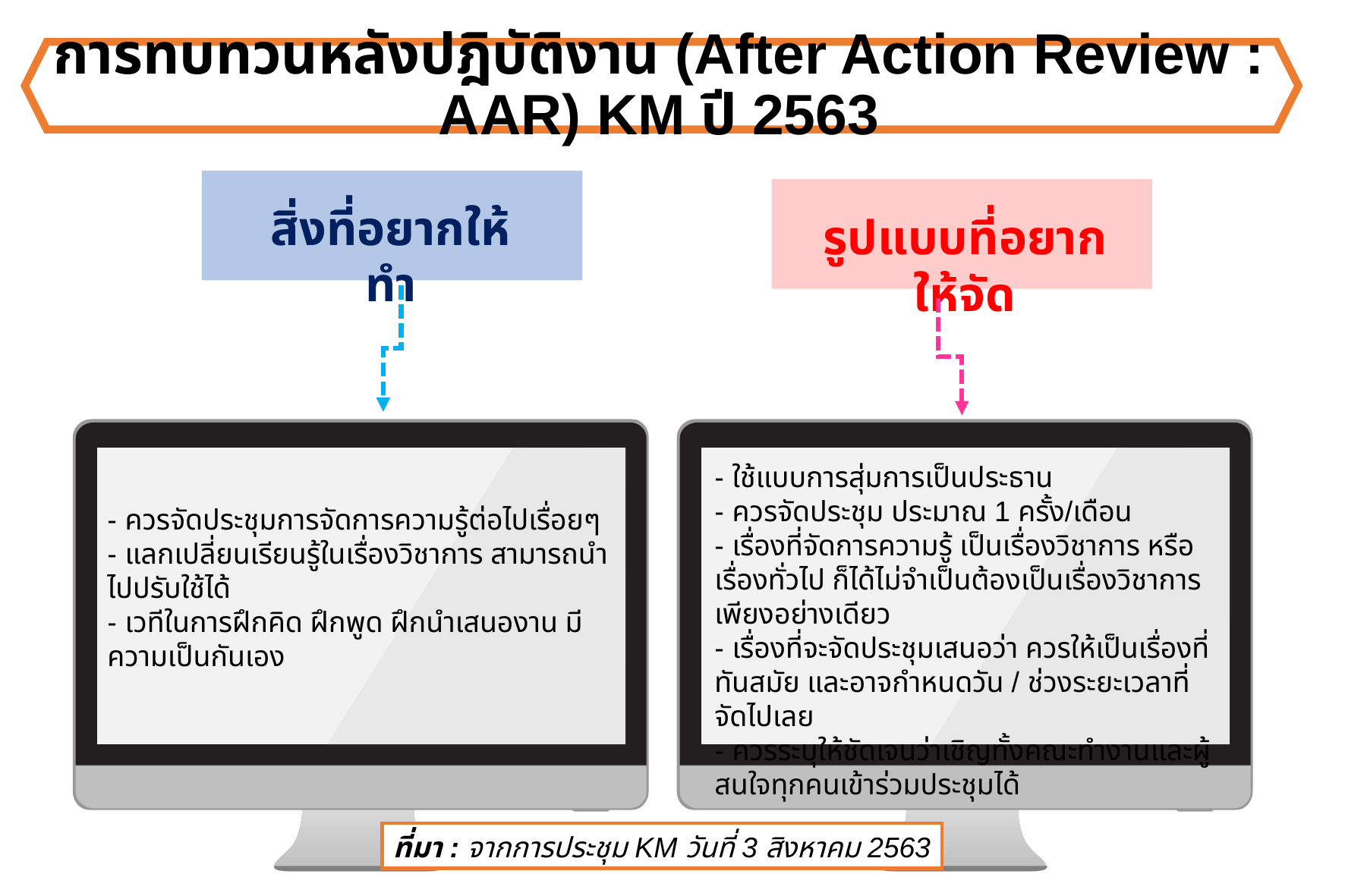

# การทบทวนหลังปฎิบัติงาน (After Action Review : AAR) KM ปี 2563

สิ่งที่อยากให้ทำ
รูปแบบที่อยากให้จัด

- ใช้แบบการสุ่มการเป็นประธาน
- ควรจัดประชุม ประมาณ 1 ครั้ง/เดือน
- เรื่องที่จัดการความรู้ เป็นเรื่องวิชาการ หรือ เรื่องทั่วไป ก็ได้ไม่จำเป็นต้องเป็นเรื่องวิชาการเพียงอย่างเดียว
- เรื่องที่จะจัดประชุมเสนอว่า ควรให้เป็นเรื่องที่ทันสมัย และอาจกำหนดวัน / ช่วงระยะเวลาที่จัดไปเลย
- ควรระบุให้ชัดเจนว่าเชิญทั้งคณะทำงานและผู้สนใจทุกคนเข้าร่วมประชุมได้
- ควรจัดประชุมการจัดการความรู้ต่อไปเรื่อยๆ
- แลกเปลี่ยนเรียนรู้ในเรื่องวิชาการ สามารถนำไปปรับใช้ได้
- เวทีในการฝึกคิด ฝึกพูด ฝึกนำเสนองาน มีความเป็นกันเอง
ที่มา : จากการประชุม KM วันที่ 3 สิงหาคม 2563